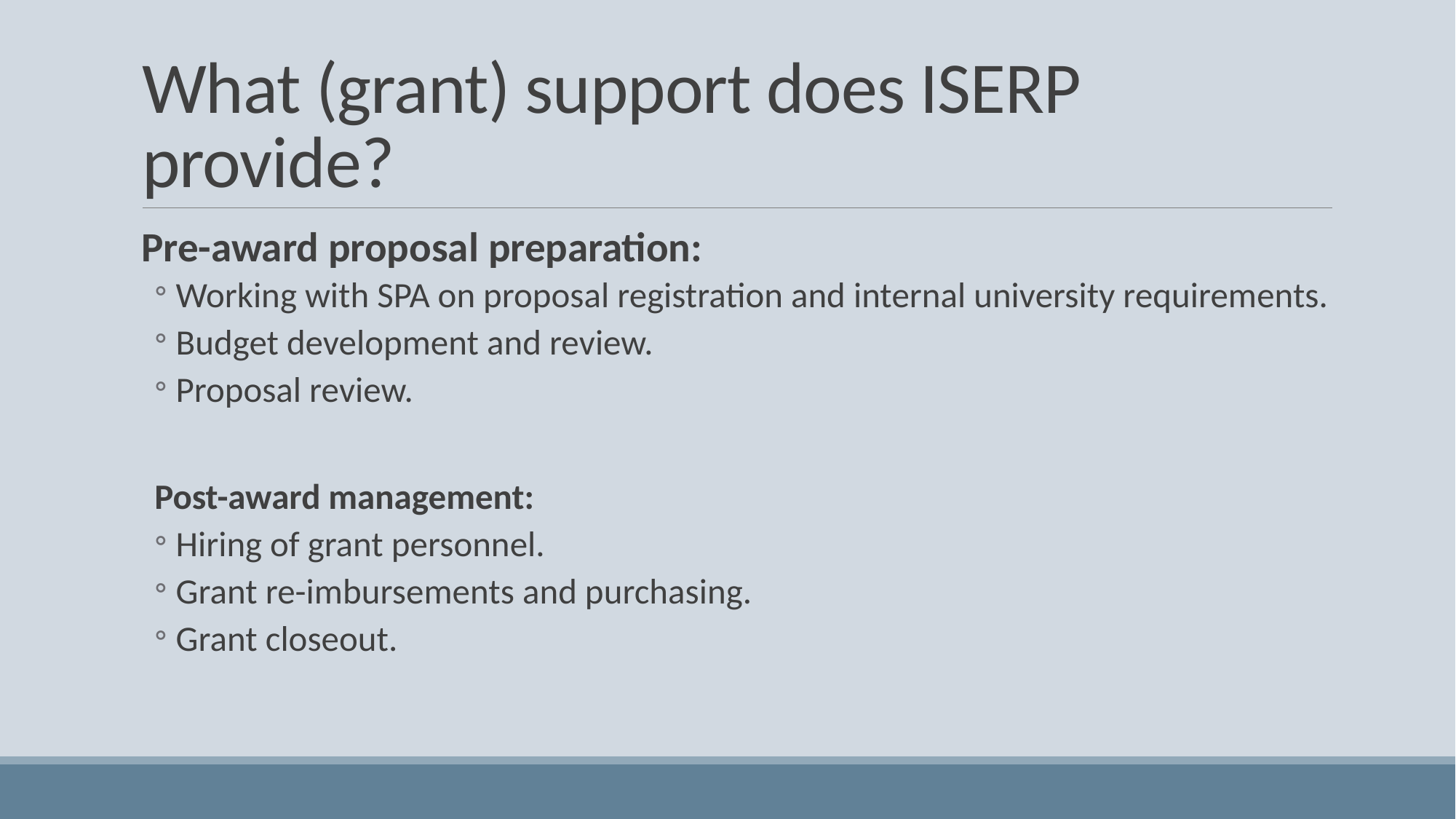

# What (grant) support does ISERP provide?
Pre-award proposal preparation:
Working with SPA on proposal registration and internal university requirements.
Budget development and review.
Proposal review.

Post-award management:
Hiring of grant personnel.
Grant re-imbursements and purchasing.
Grant closeout.